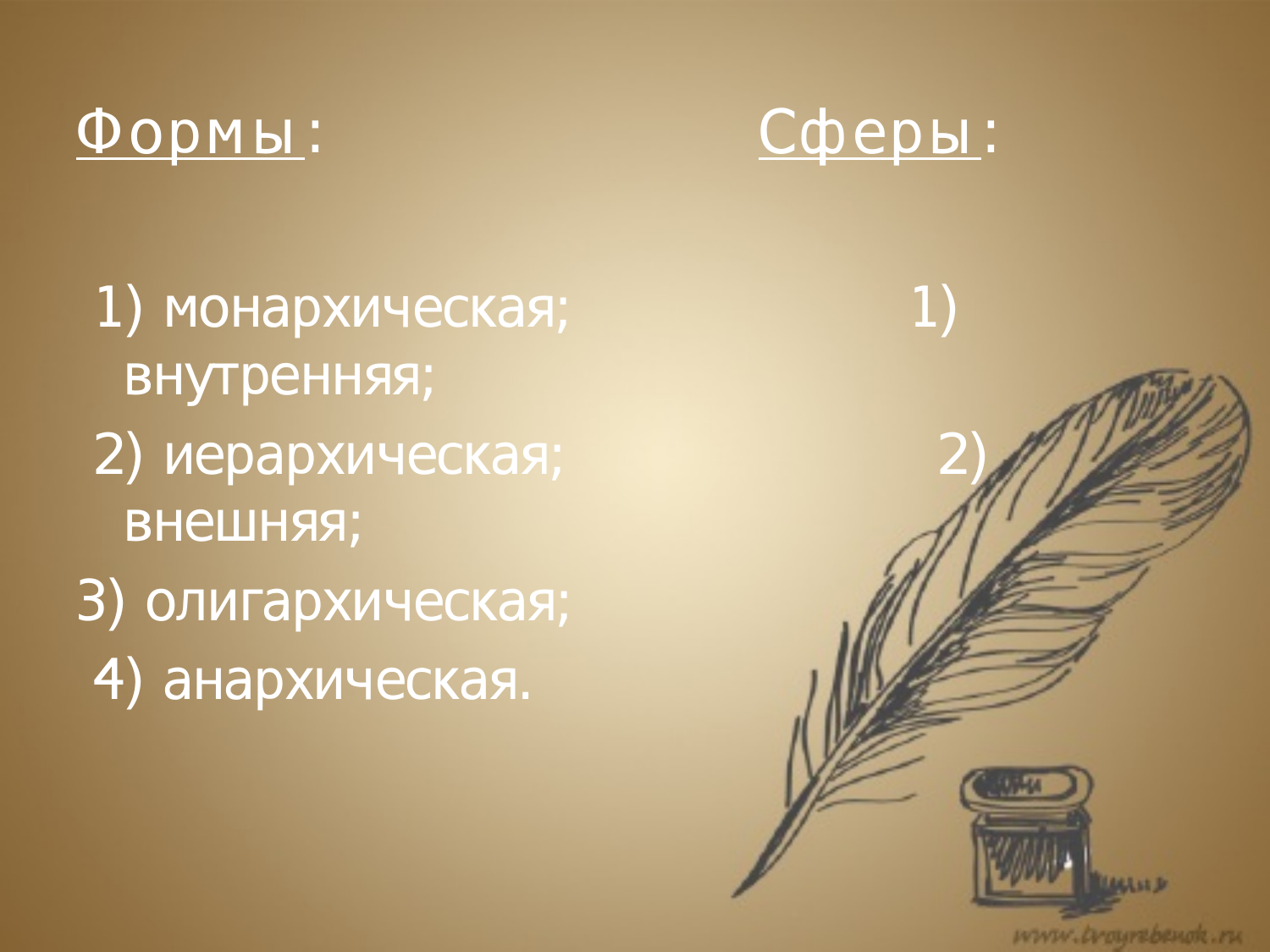

Формы:                        Сферы:
 1) монархическая;                   1) внутренняя;
 2) иерархическая;                     2) внешняя;
3) олигархическая;
 4) анархическая.